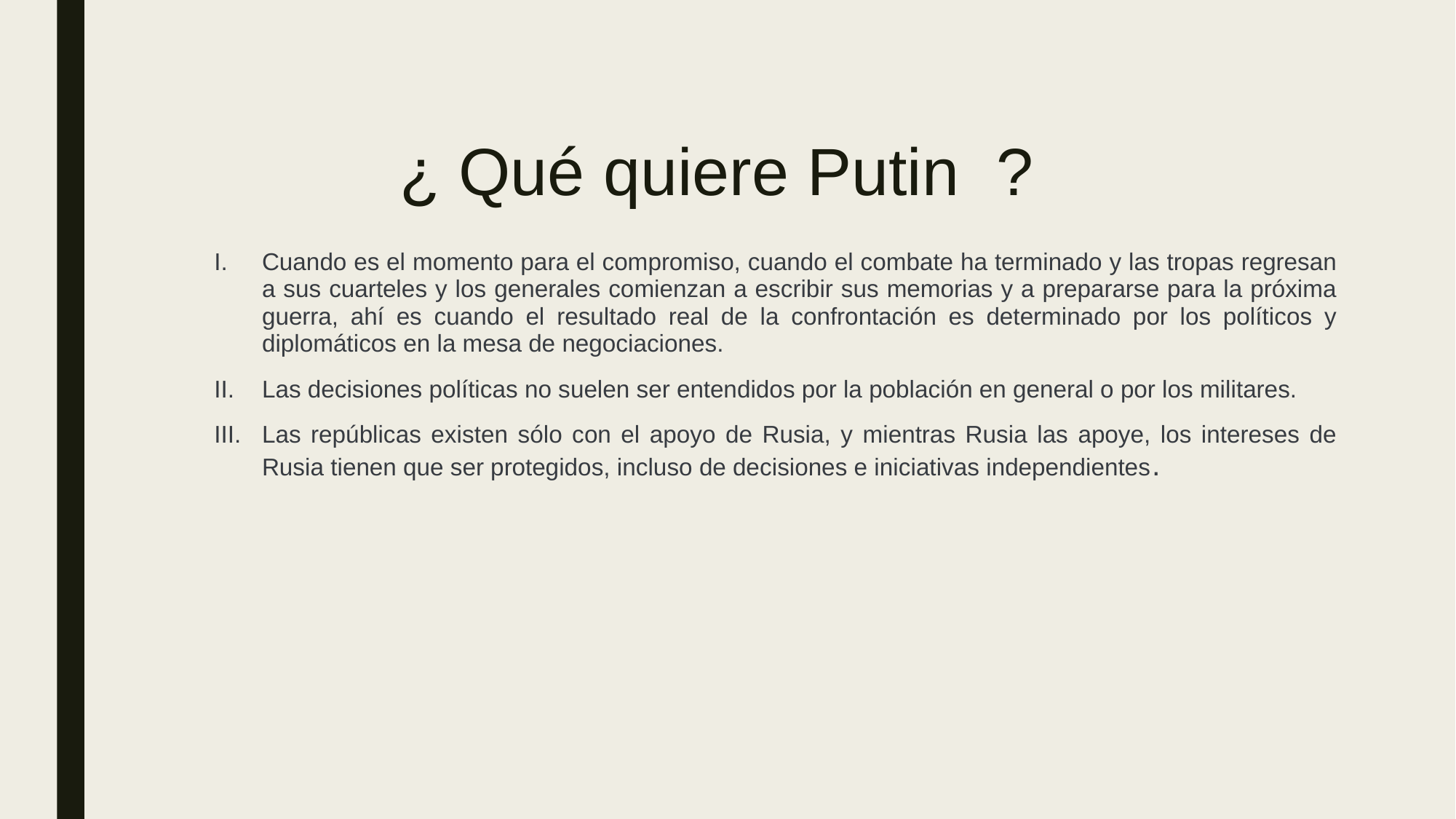

# ¿ Qué quiere Putin  ?
Cuando es el momento para el compromiso, cuando el combate ha terminado y las tropas regresan a sus cuarteles y los generales comienzan a escribir sus memorias y a prepararse para la próxima guerra, ahí es cuando el resultado real de la confrontación es determinado por los políticos y diplomáticos en la mesa de negociaciones.
Las decisiones políticas no suelen ser entendidos por la población en general o por los militares.
Las repúblicas existen sólo con el apoyo de Rusia, y mientras Rusia las apoye, los intereses de Rusia tienen que ser protegidos, incluso de decisiones e iniciativas independientes.